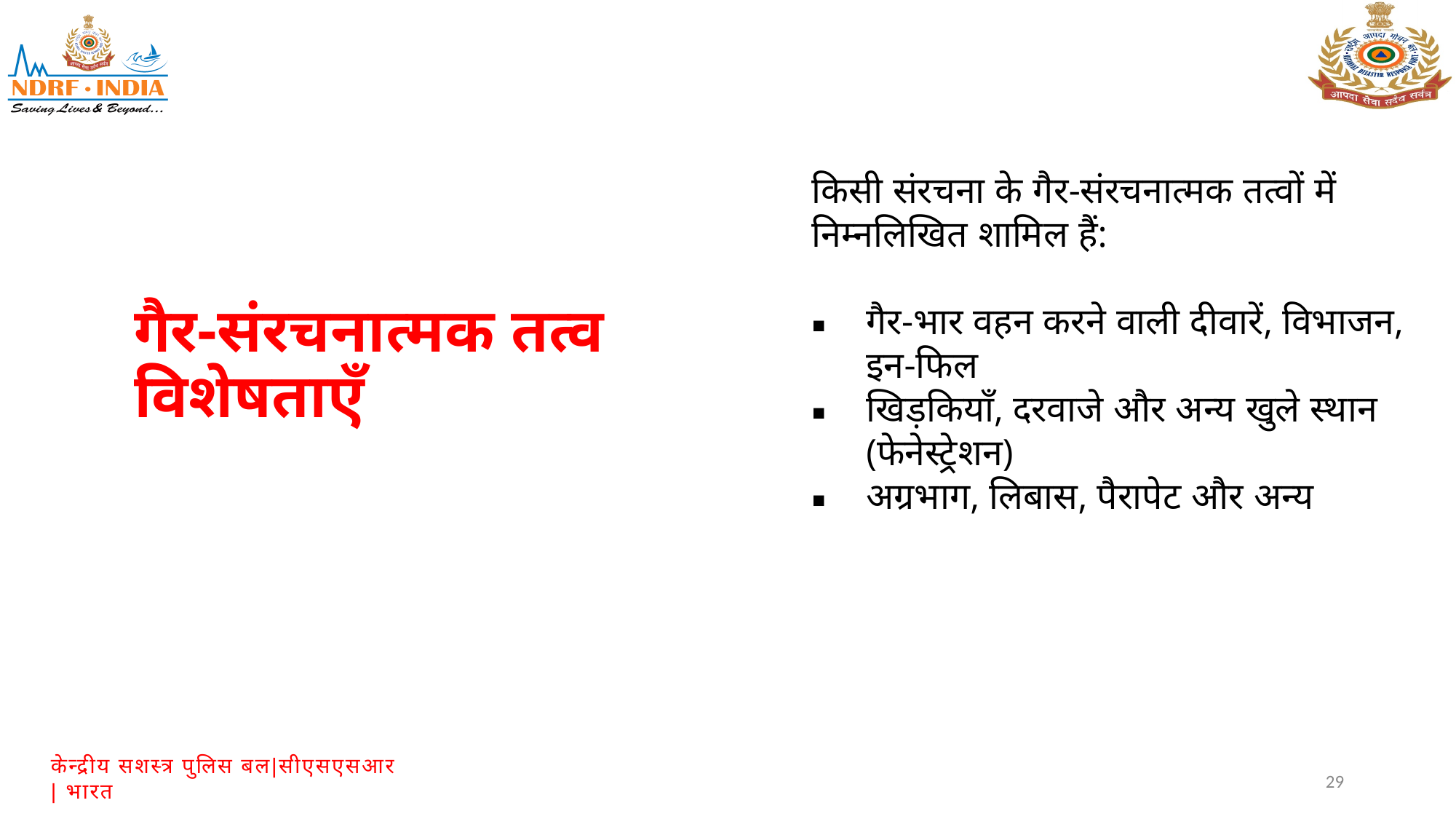

किसी संरचना के गैर-संरचनात्मक तत्वों में निम्नलिखित शामिल हैं:

गैर-भार वहन करने वाली दीवारें, विभाजन, इन-फिल
खिड़कियाँ, दरवाजे और अन्य खुले स्थान (फेनेस्ट्रेशन)
अग्रभाग, लिबास, पैरापेट और अन्य
गैर-संरचनात्मक तत्व
विशेषताएँ
29